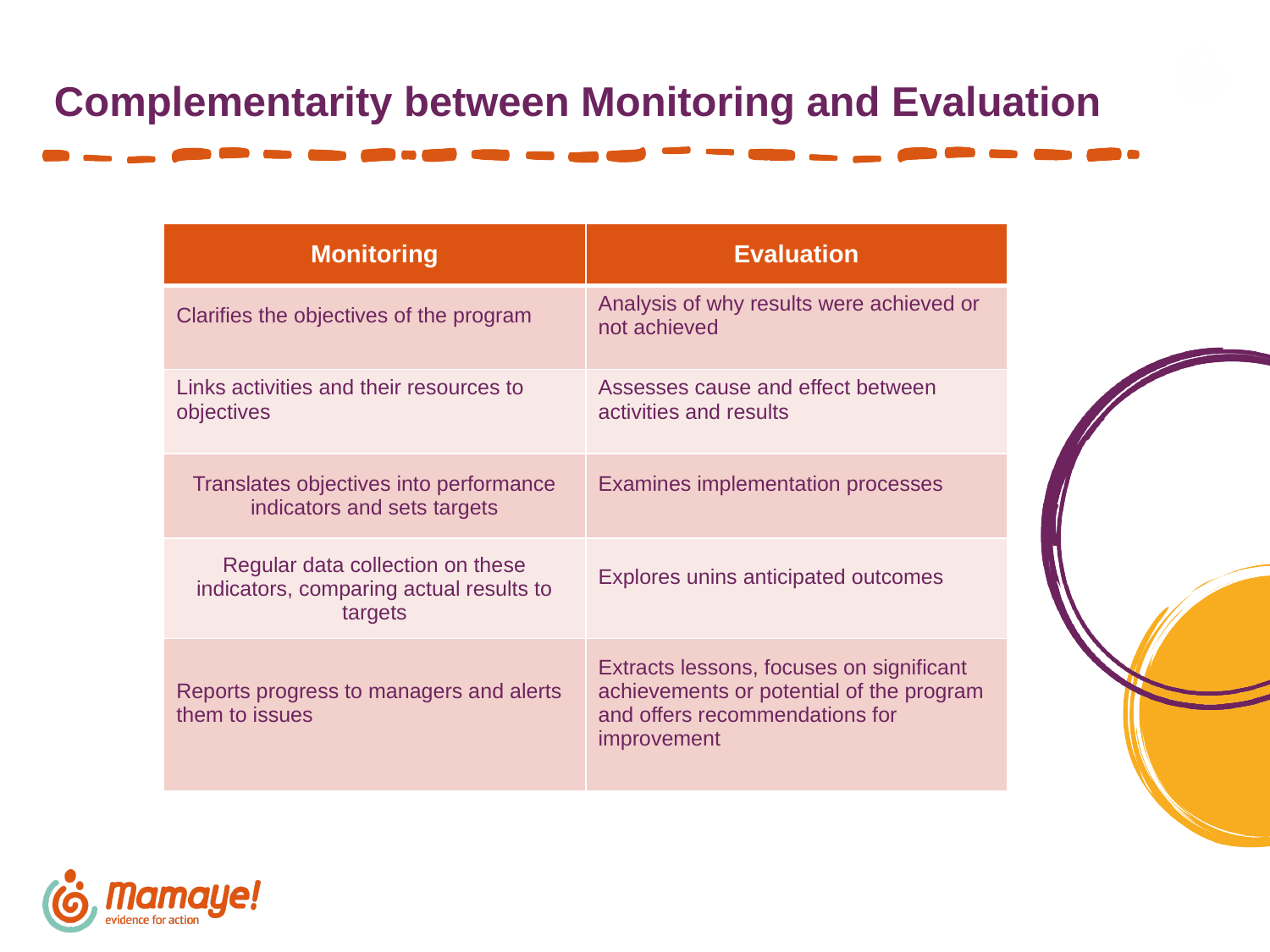

# Complementarity between Monitoring and Evaluation
| Monitoring | Evaluation |
| --- | --- |
| Clarifies the objectives of the program | Analysis of why results were achieved or not achieved |
| Links activities and their resources to objectives | Assesses cause and effect between activities and results |
| Translates objectives into performance indicators and sets targets | Examines implementation processes |
| Regular data collection on these indicators, comparing actual results to targets | Explores unins anticipated outcomes |
| Reports progress to managers and alerts them to issues | Extracts lessons, focuses on significant achievements or potential of the program and offers recommendations for improvement |